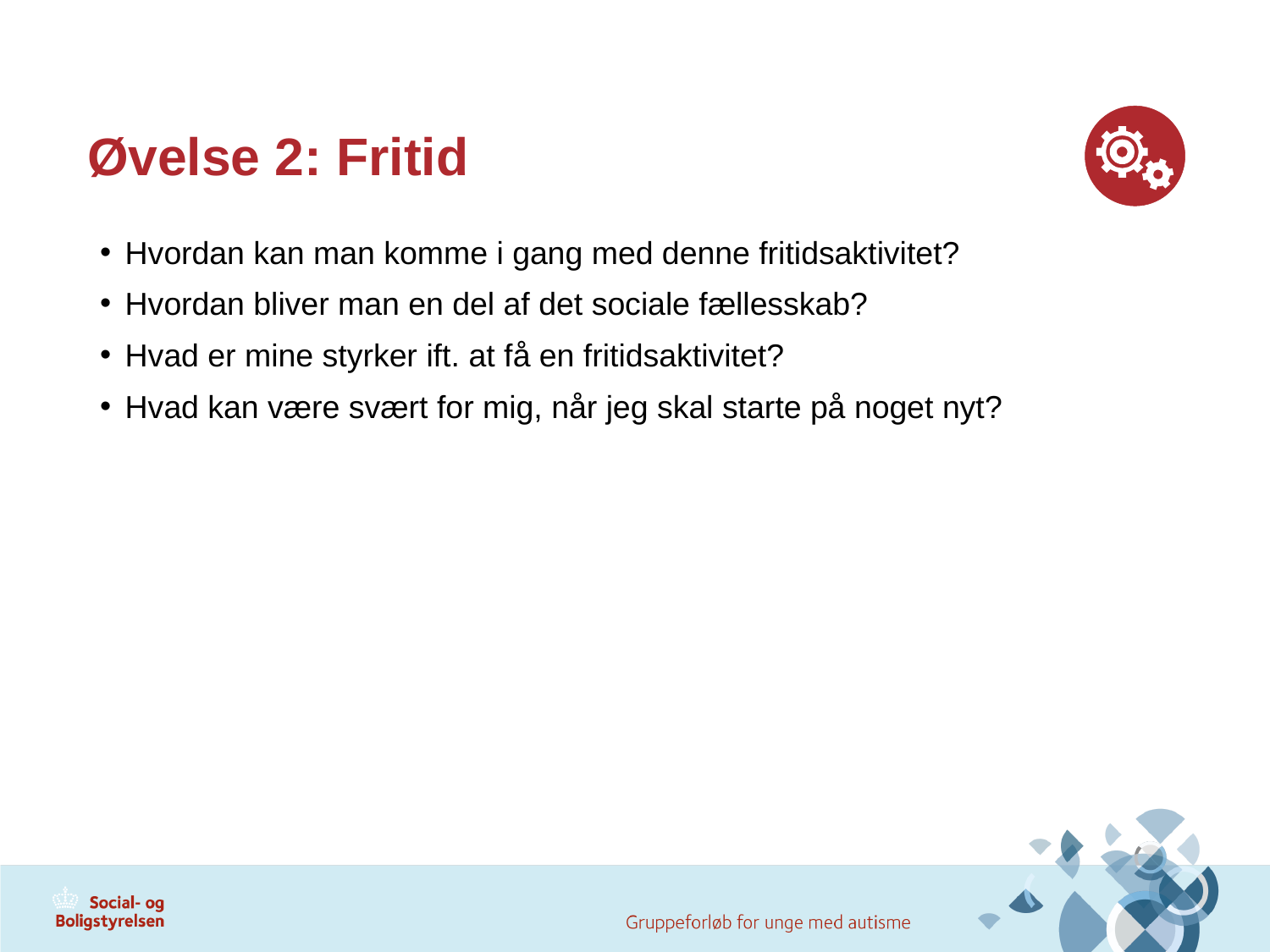

# Øvelse 2: Fritid
Hvordan kan man komme i gang med denne fritidsaktivitet?
Hvordan bliver man en del af det sociale fællesskab?
Hvad er mine styrker ift. at få en fritidsaktivitet?
Hvad kan være svært for mig, når jeg skal starte på noget nyt?